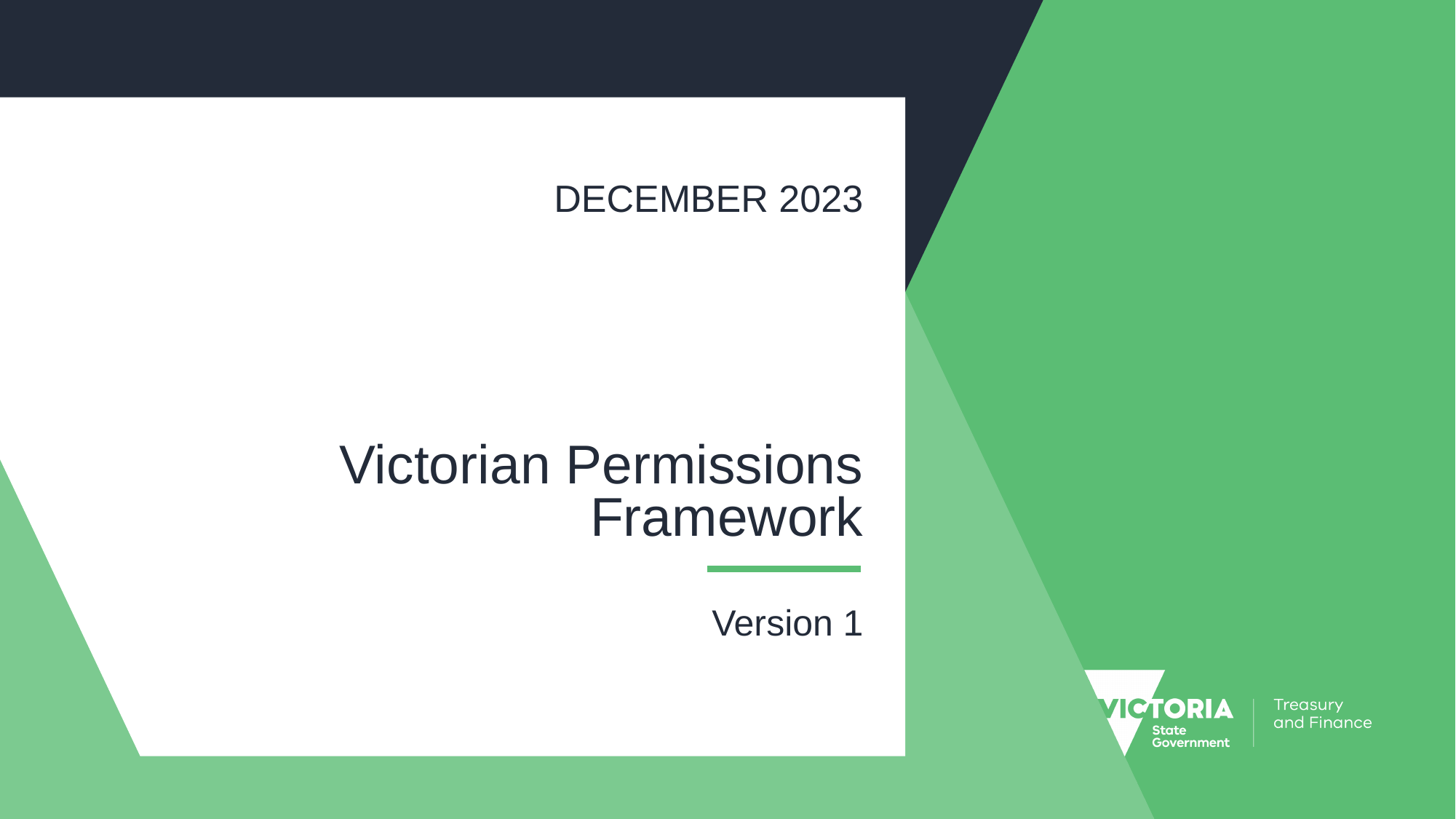

DECEMBER 2023
# Victorian Permissions Framework
Version 1